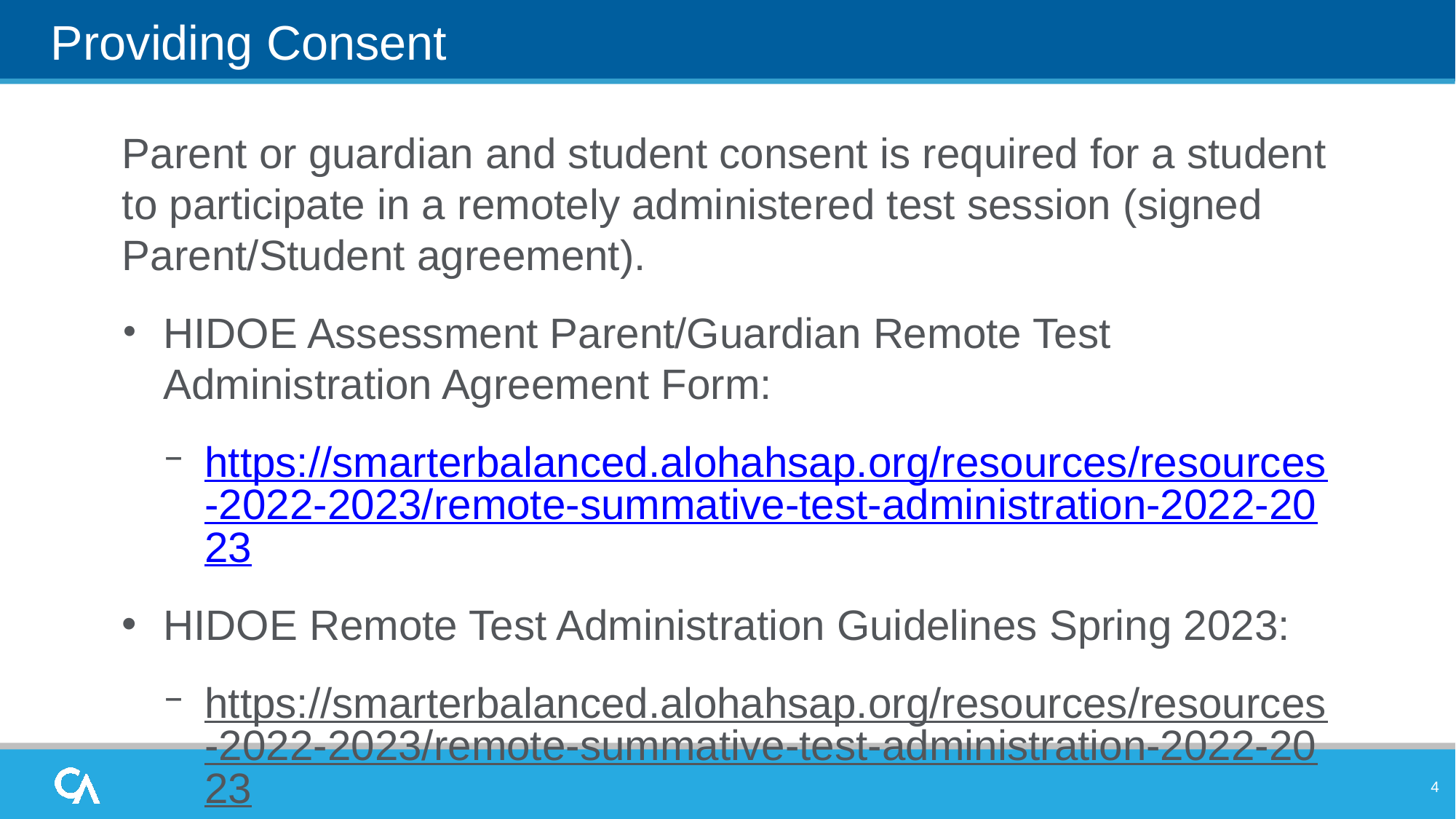

# Providing Consent
Parent or guardian and student consent is required for a student to participate in a remotely administered test session (signed Parent/Student agreement).
HIDOE Assessment Parent/Guardian Remote Test Administration Agreement Form:
https://smarterbalanced.alohahsap.org/resources/resources-2022-2023/remote-summative-test-administration-2022-2023
HIDOE Remote Test Administration Guidelines Spring 2023:
https://smarterbalanced.alohahsap.org/resources/resources-2022-2023/remote-summative-test-administration-2022-2023
4